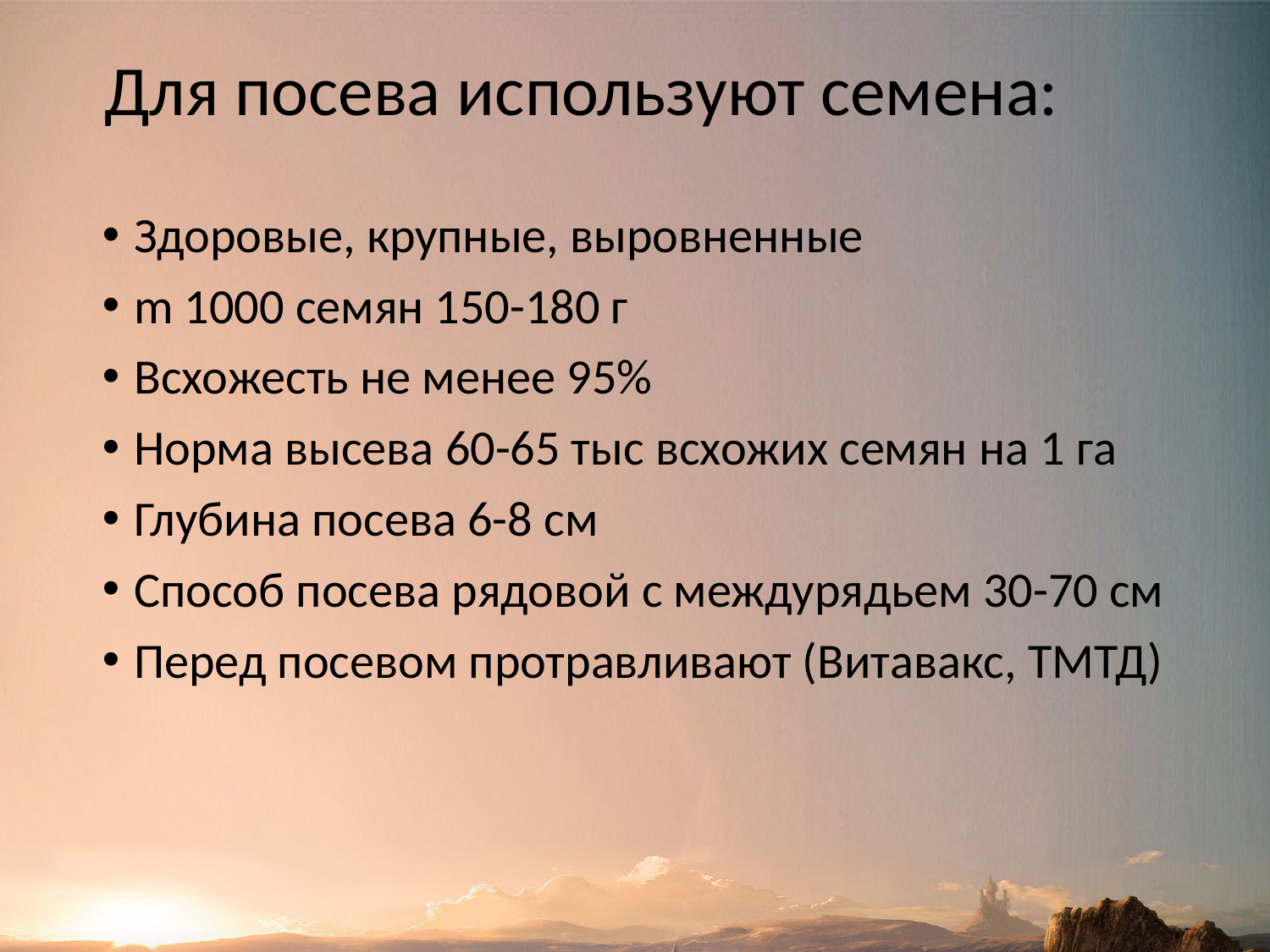

# Для посева используют семена:
Здоровые, крупные, выровненные
m 1000 семян 150-180 г
Всхожесть не менее 95%
Норма высева 60-65 тыс всхожих семян на 1 га
Глубина посева 6-8 см
Способ посева рядовой с междурядьем 30-70 см
Перед посевом протравливают (Витавакс, ТМТД)